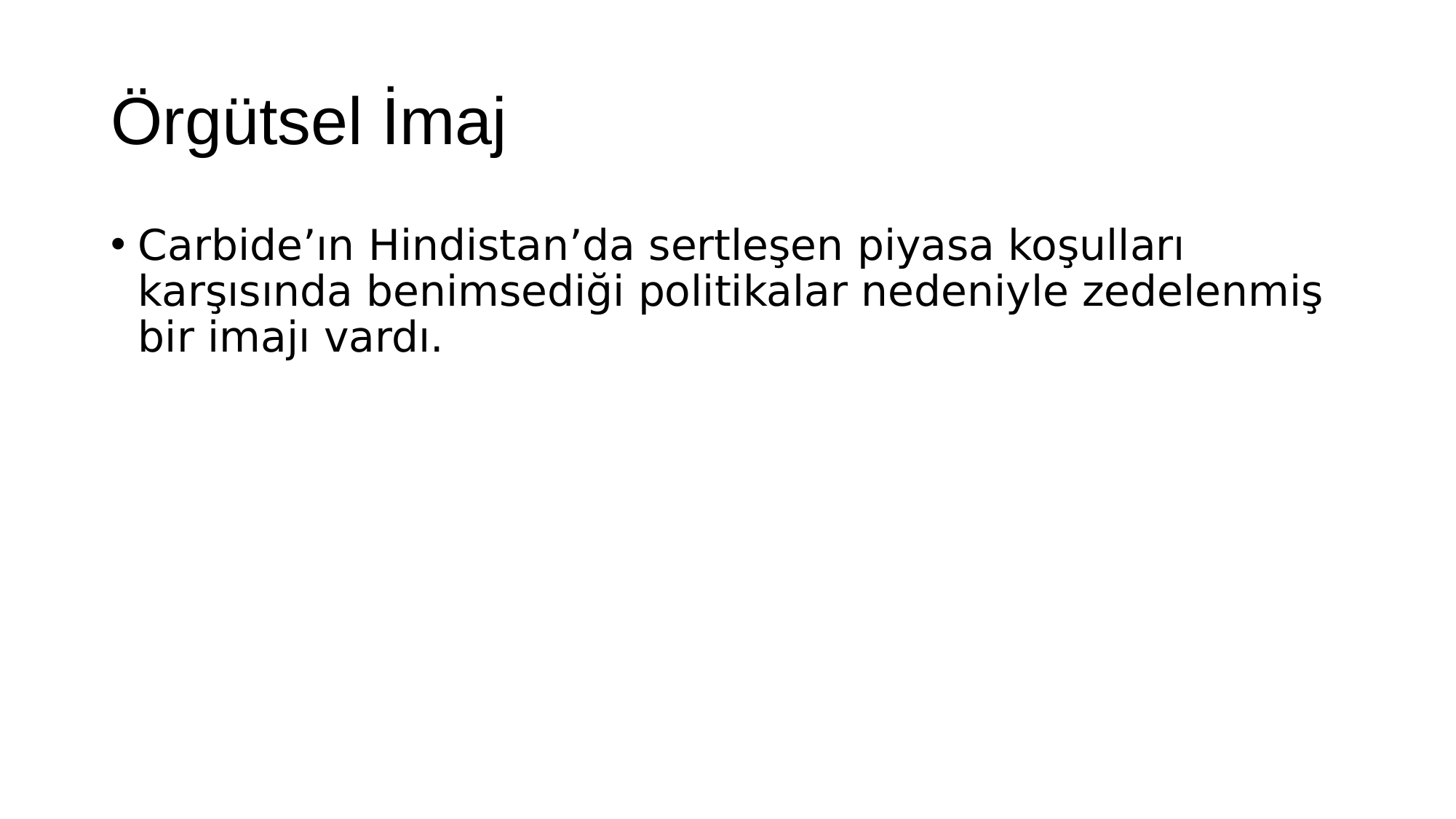

# Örgütsel İmaj
Carbide’ın Hindistan’da sertleşen piyasa koşulları karşısında benimsediği politikalar nedeniyle zedelenmiş bir imajı vardı.